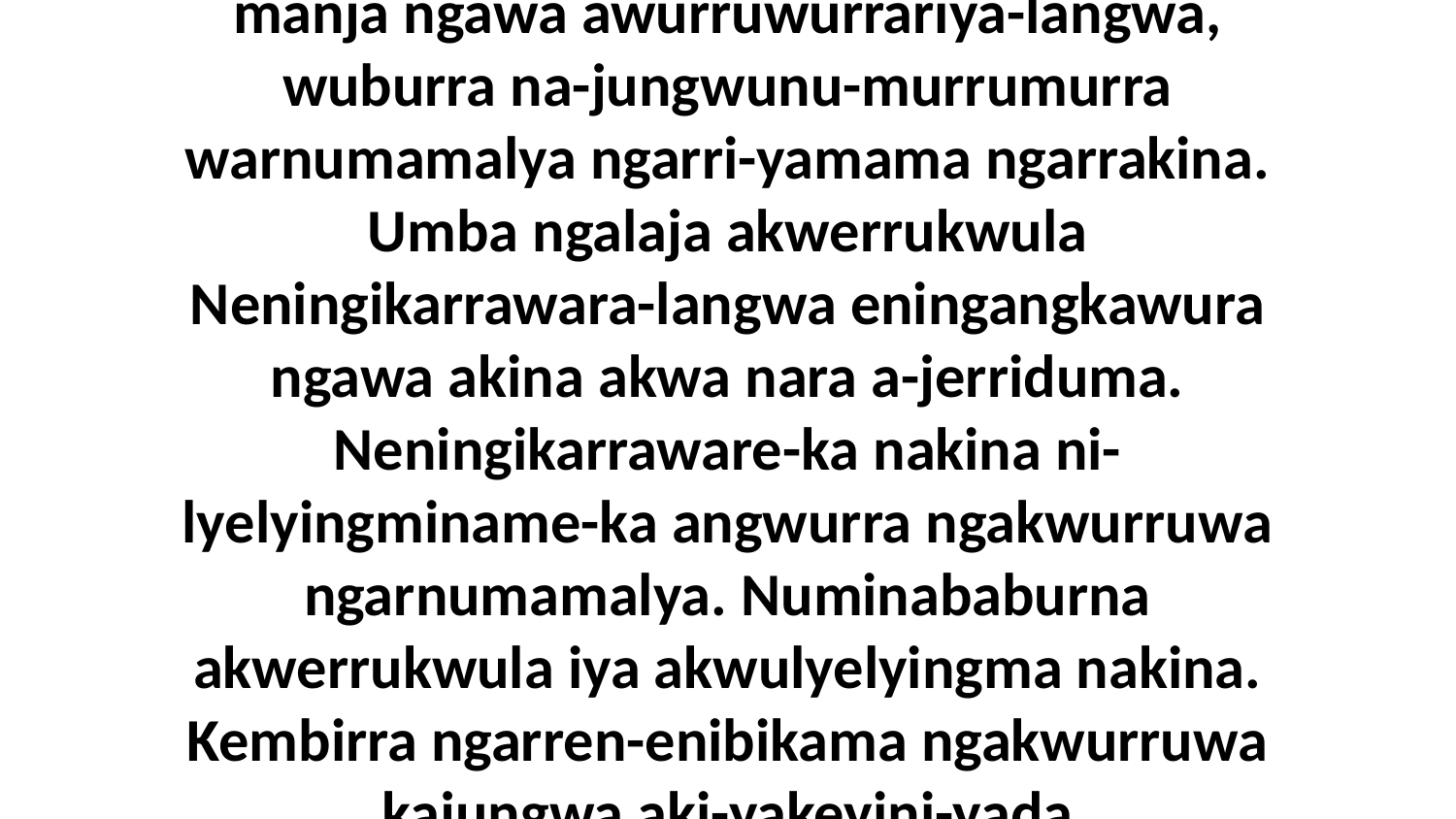

4-5 akena n-errukwulinume-ka ngakwurruwa. Umba ngakwurraja ngarr-arriyakajungwunu-manja ngawa awurruwurrariya-langwa, wuburra na-jungwunu-murrumurra warnumamalya ngarri-yamama ngarrakina. Umba ngalaja akwerrukwula Neningikarrawara-langwa eningangkawura ngawa akina akwa nara a-jerriduma. Neningikarraware-ka nakina ni-lyelyingminame-ka angwurra ngakwurruwa ngarnumamalya. Numinababurna akwerrukwula iya akwulyelyingma nakina. Kembirra ngarren-enibikama ngakwurruwa kajungwa aki-yakeyini-yada ngarruwurrakawura-ma Christ. Ngarren-enibikama mena numarngkirra nakina-baba.